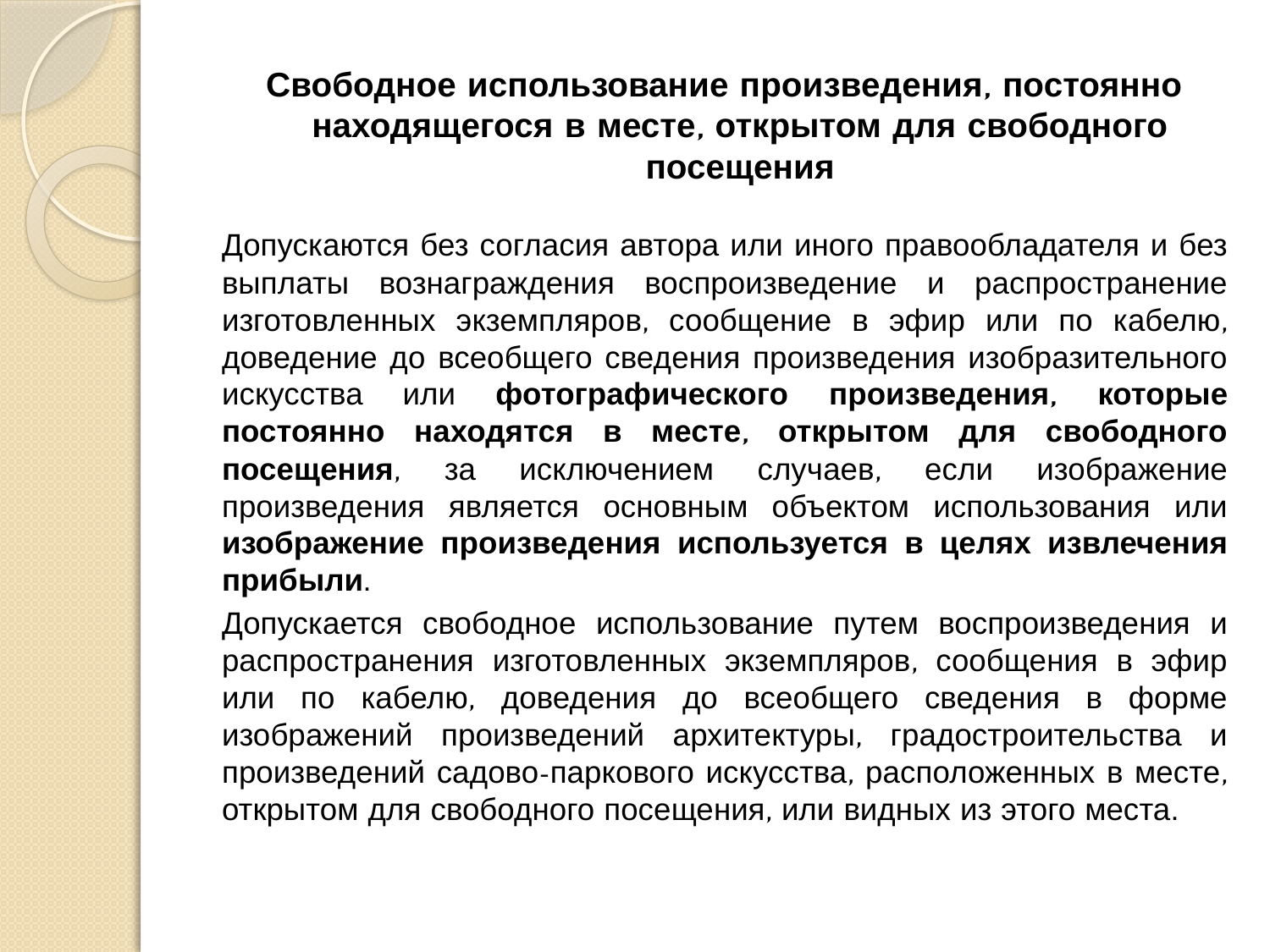

# Свободное использование произведения, постоянно находящегося в месте, открытом для свободного посещения

Допускаются без согласия автора или иного правообладателя и без выплаты вознаграждения воспроизведение и распространение изготовленных экземпляров, сообщение в эфир или по кабелю, доведение до всеобщего сведения произведения изобразительного искусства или фотографического произведения, которые постоянно находятся в месте, открытом для свободного посещения, за исключением случаев, если изображение произведения является основным объектом использования или изображение произведения используется в целях извлечения прибыли.
Допускается свободное использование путем воспроизведения и распространения изготовленных экземпляров, сообщения в эфир или по кабелю, доведения до всеобщего сведения в форме изображений произведений архитектуры, градостроительства и произведений садово-паркового искусства, расположенных в месте, открытом для свободного посещения, или видных из этого места.